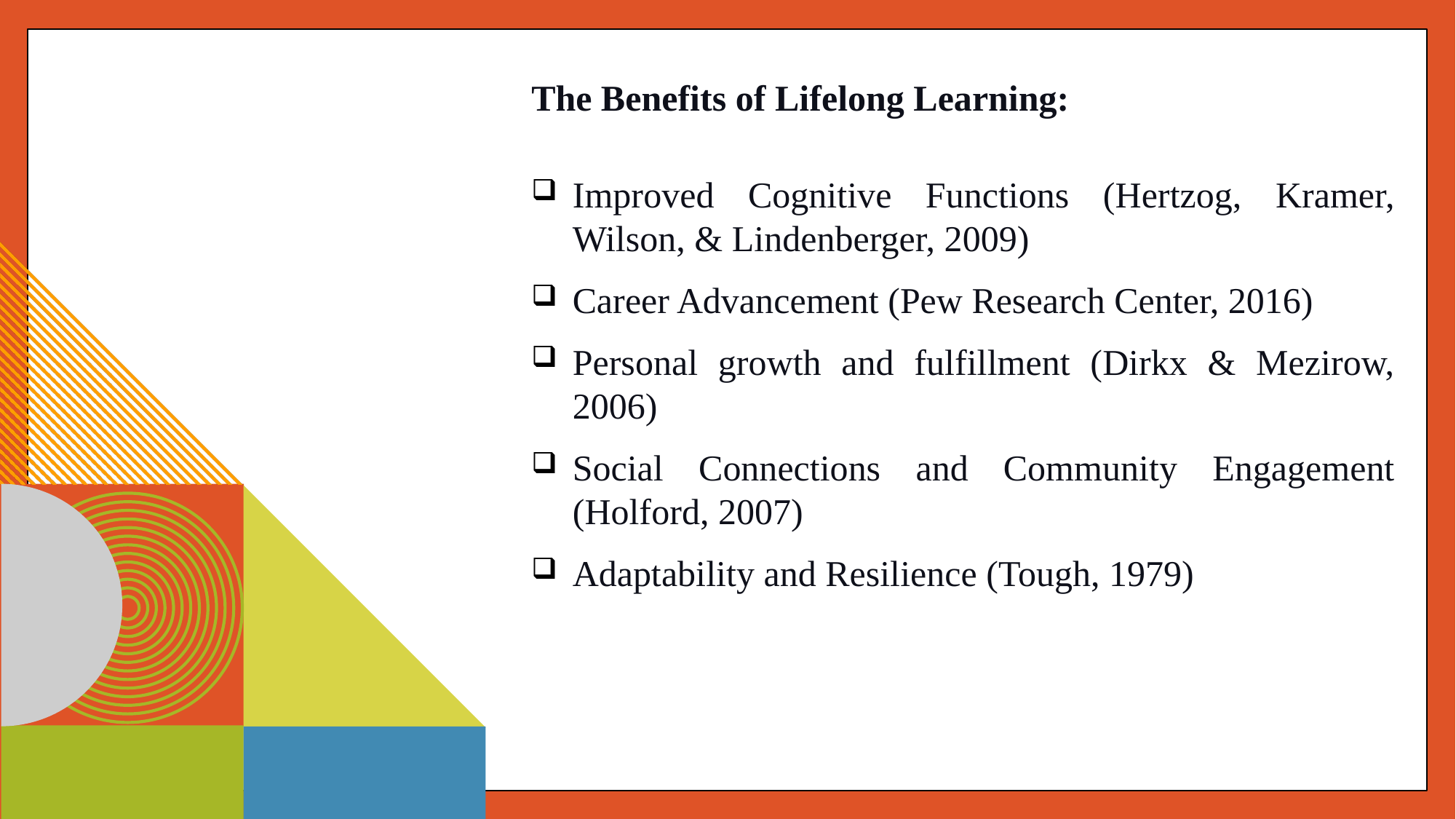

The Benefits of Lifelong Learning:

Improved Cognitive Functions (Hertzog, Kramer, Wilson, & Lindenberger, 2009)
Career Advancement (Pew Research Center, 2016)
Personal growth and fulfillment (Dirkx & Mezirow, 2006)
Social Connections and Community Engagement (Holford, 2007)
Adaptability and Resilience (Tough, 1979)